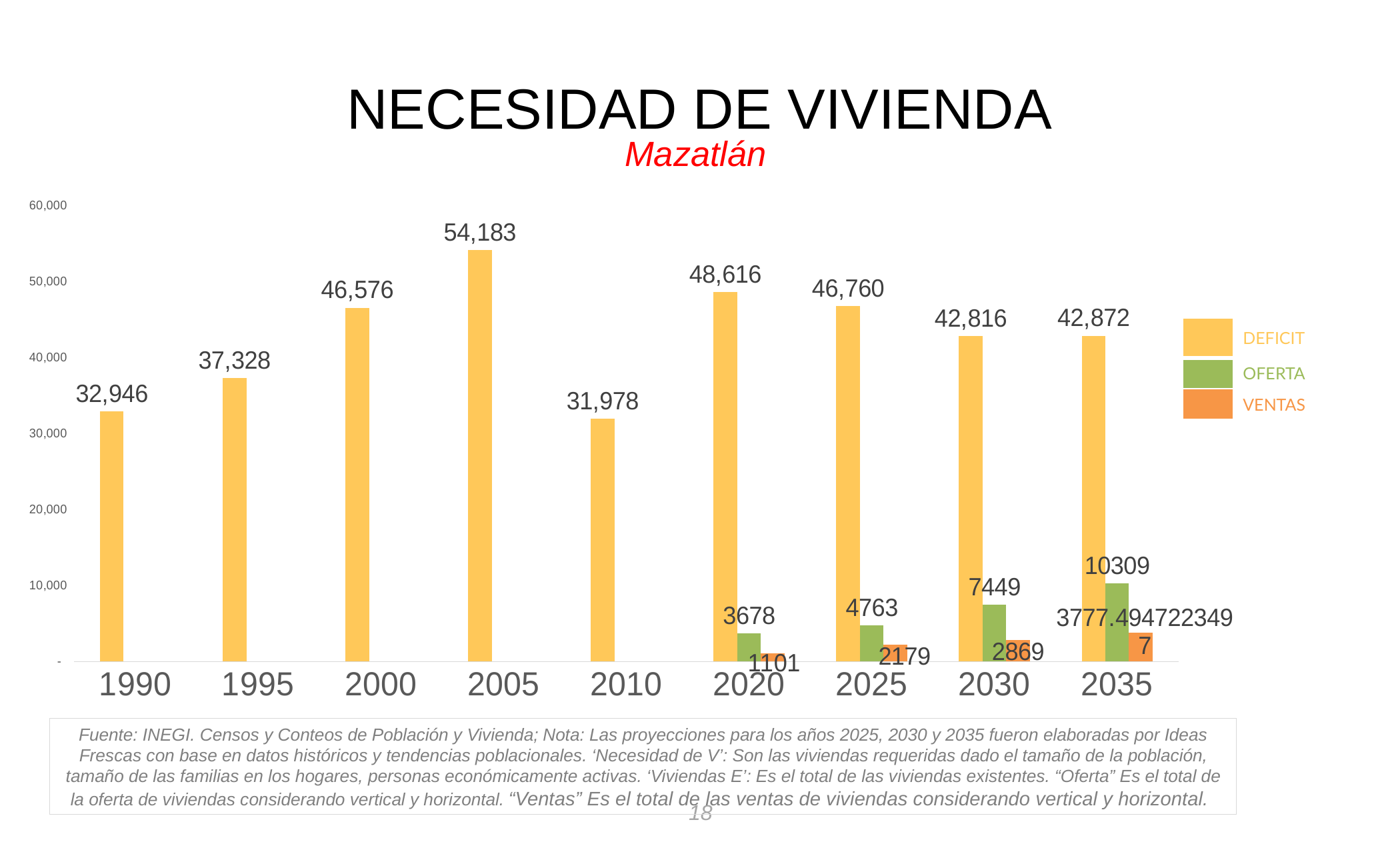

NECESIDAD DE VIVIENDA
Mazatlán

### Chart

| Category | Viviendas existentes | Oferta | Ventas |
|---|---|---|---|
| 1990 | 32946.0 | None | None |
| 1995 | 37328.0 | None | None |
| 2000 | 46576.0 | None | None |
| 2005 | 54183.0 | None | None |
| 2010 | 31978.0 | None | None |
| 2020 | 48616.0 | 3678.0 | 1101.0 |
| 2025 | 46760.0 | 4763.0 | 2179.0 |
| 2030 | 42816.0 | 7449.0 | 2869.0 |
| 2035 | 42871.5052776503 | 10309.0 | 3777.4947223497015 |
|  | DEFICIT |
| --- | --- |
|  | OFERTA |
|  | VENTAS |
Fuente: INEGI. Censos y Conteos de Población y Vivienda; Nota: Las proyecciones para los años 2025, 2030 y 2035 fueron elaboradas por Ideas Frescas con base en datos históricos y tendencias poblacionales. ‘Necesidad de V’: Son las viviendas requeridas dado el tamaño de la población, tamaño de las familias en los hogares, personas económicamente activas. ‘Viviendas E’: Es el total de las viviendas existentes. “Oferta” Es el total de la oferta de viviendas considerando vertical y horizontal. “Ventas” Es el total de las ventas de viviendas considerando vertical y horizontal.
18